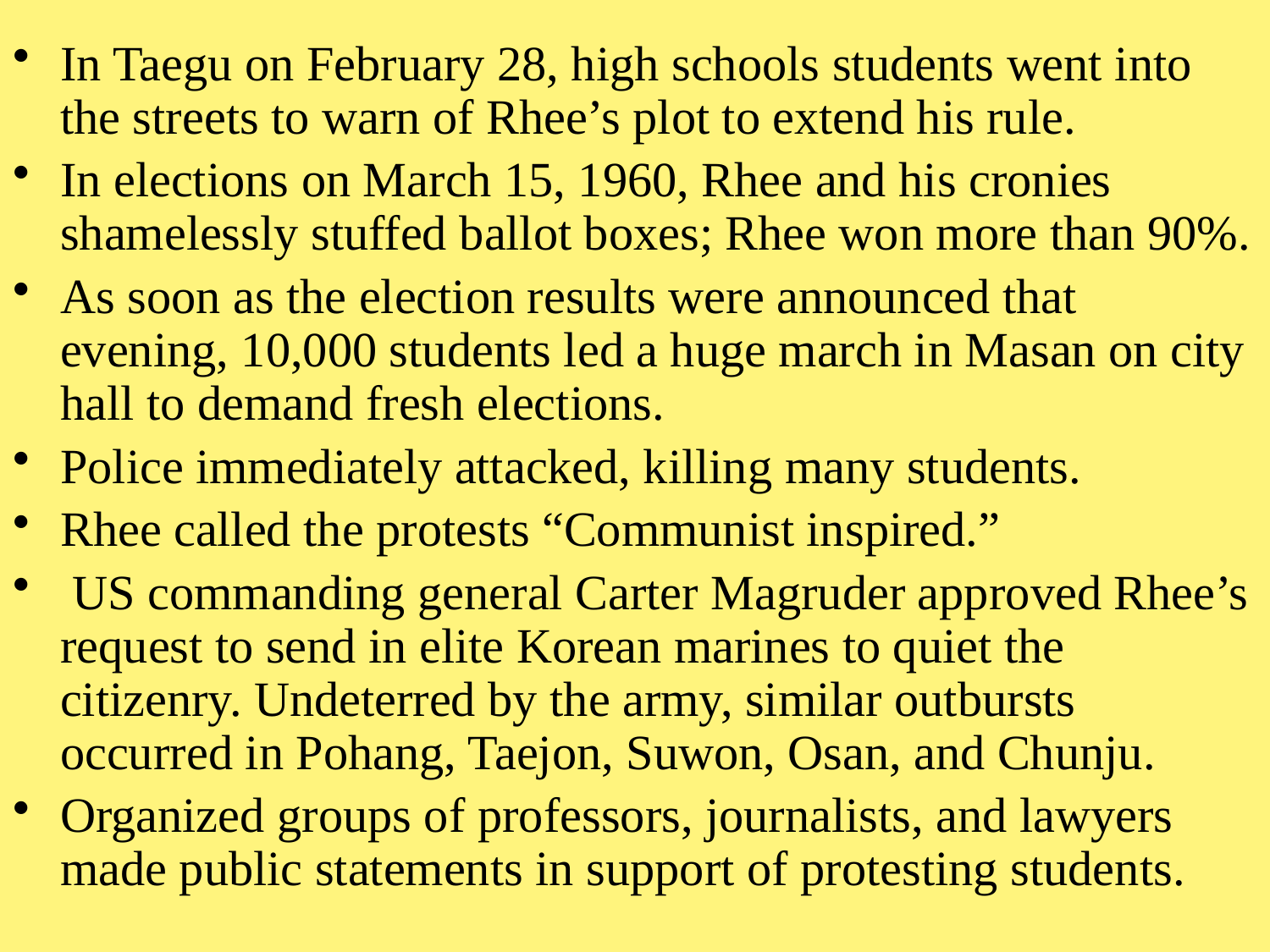

In Taegu on February 28, high schools students went into the streets to warn of Rhee’s plot to extend his rule.
In elections on March 15, 1960, Rhee and his cronies shamelessly stuffed ballot boxes; Rhee won more than 90%.
As soon as the election results were announced that evening, 10,000 students led a huge march in Masan on city hall to demand fresh elections.
Police immediately attacked, killing many students.
Rhee called the protests “Communist inspired.”
 US commanding general Carter Magruder approved Rhee’s request to send in elite Korean marines to quiet the citizenry. Undeterred by the army, similar outbursts occurred in Pohang, Taejon, Suwon, Osan, and Chunju.
Organized groups of professors, journalists, and lawyers made public statements in support of protesting students.

#